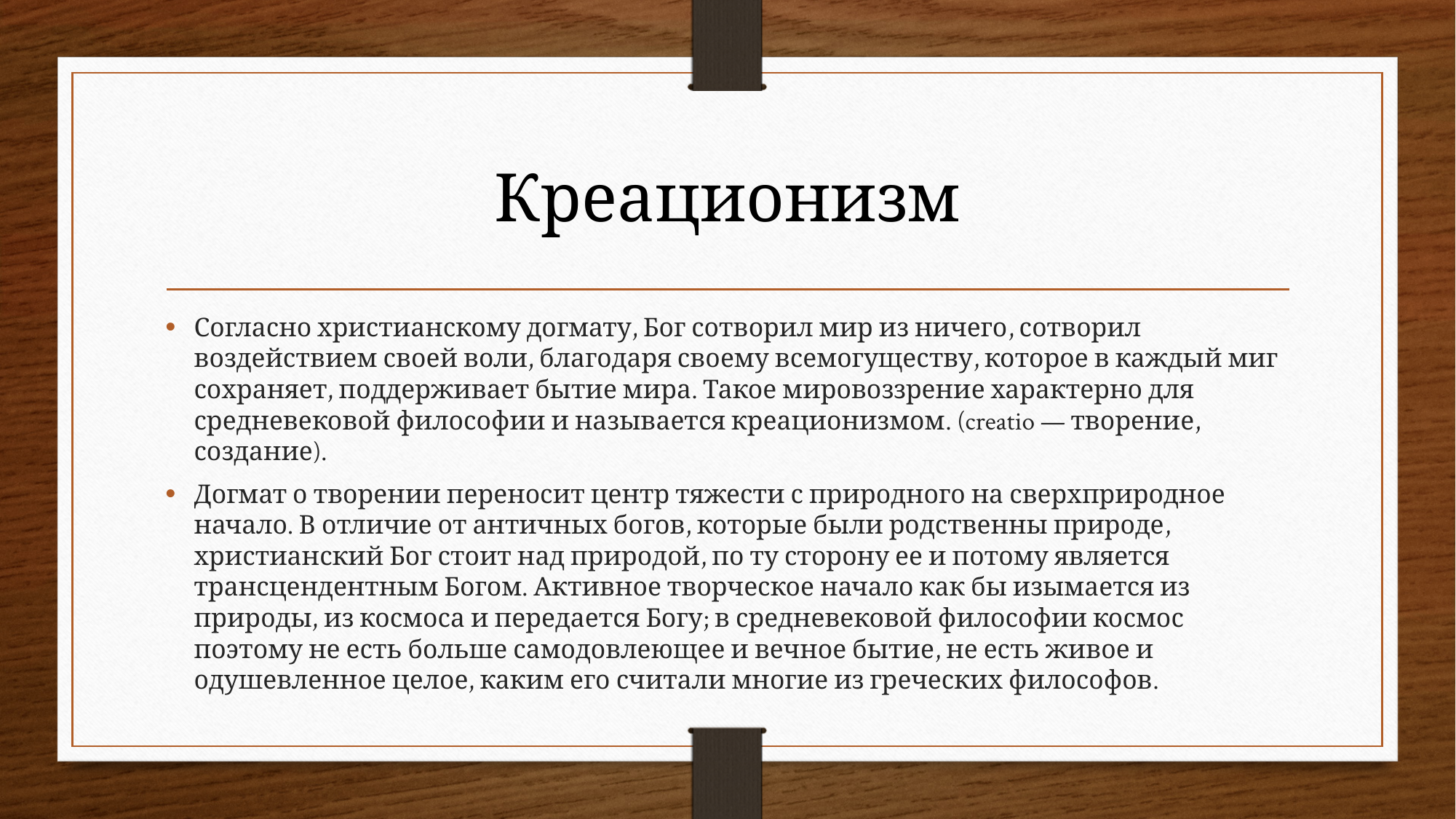

# Креационизм
Согласно христианскому догмату, Бог сотворил мир из ничего, сотворил воздействием своей воли, благодаря своему всемогуществу, которое в каждый миг сохраняет, поддерживает бытие мира. Такое мировоззрение характерно для средневековой философии и называется креационизмом. (creatio — творение, создание).
Догмат о творении переносит центр тяжести с природного на сверхприродное начало. В отличие от античных богов, которые были родственны природе, христианский Бог стоит над природой, по ту сторону ее и потому является трансцендентным Богом. Активное творческое начало как бы изымается из природы, из космоса и передается Богу; в средневековой философии космос поэтому не есть больше самодовлеющее и вечное бытие, не есть живое и одушевленное целое, каким его считали многие из греческих философов.